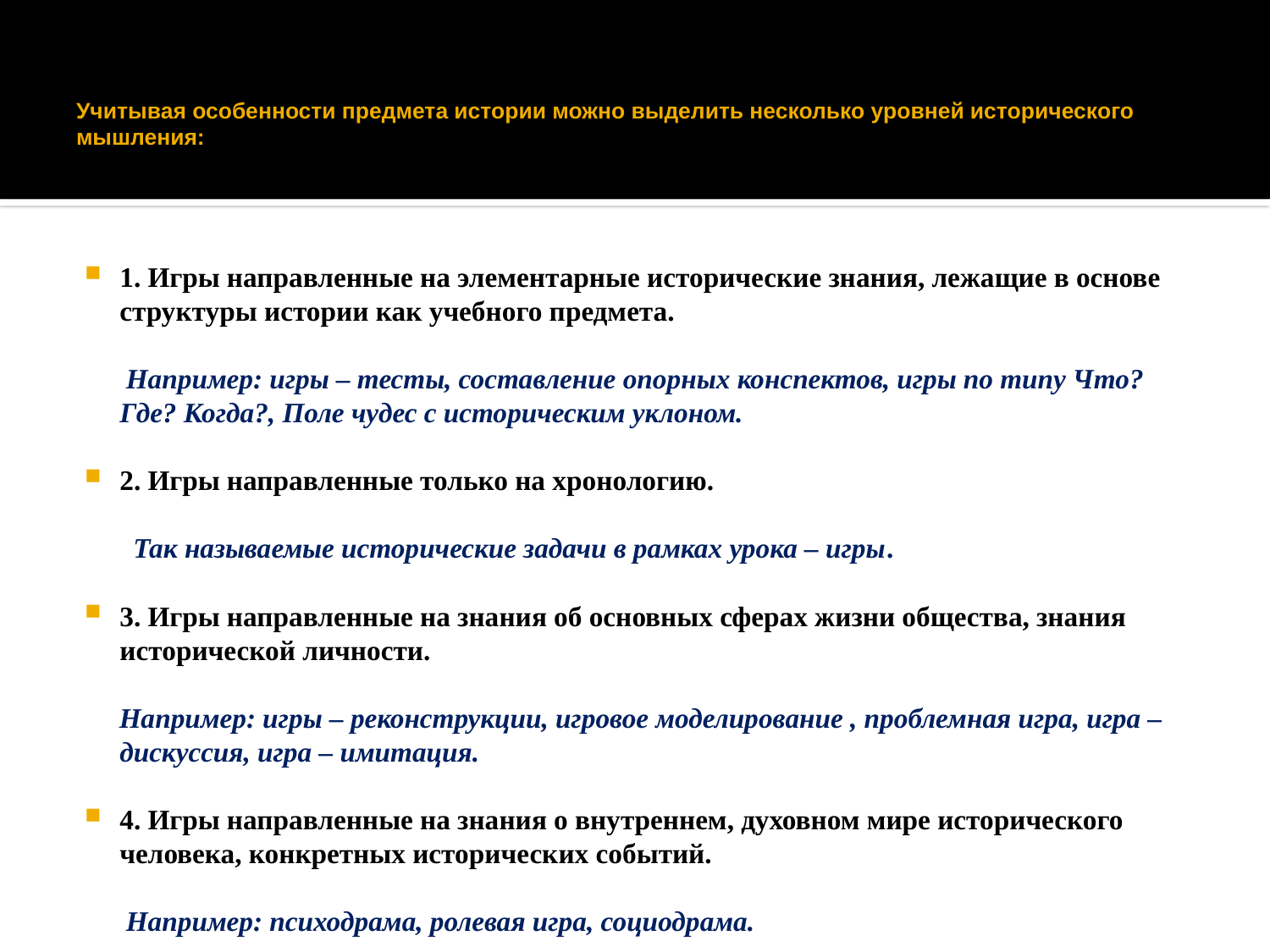

# Учитывая особенности предмета истории можно выделить несколько уровней исторического мышления:
1. Игры направленные на элементарные исторические знания, лежащие в основе структуры истории как учебного предмета.

      Например: игры – тесты, составление опорных конспектов, игры по типу Что? Где? Когда?, Поле чудес с историческим уклоном.

2. Игры направленные только на хронологию.

       Так называемые исторические задачи в рамках урока – игры.

3. Игры направленные на знания об основных сферах жизни общества, знания исторической личности.

     Например: игры – реконструкции, игровое моделирование , проблемная игра, игра – дискуссия, игра – имитация.

4. Игры направленные на знания о внутреннем, духовном мире исторического человека, конкретных исторических событий.

      Например: психодрама, ролевая игра, социодрама.